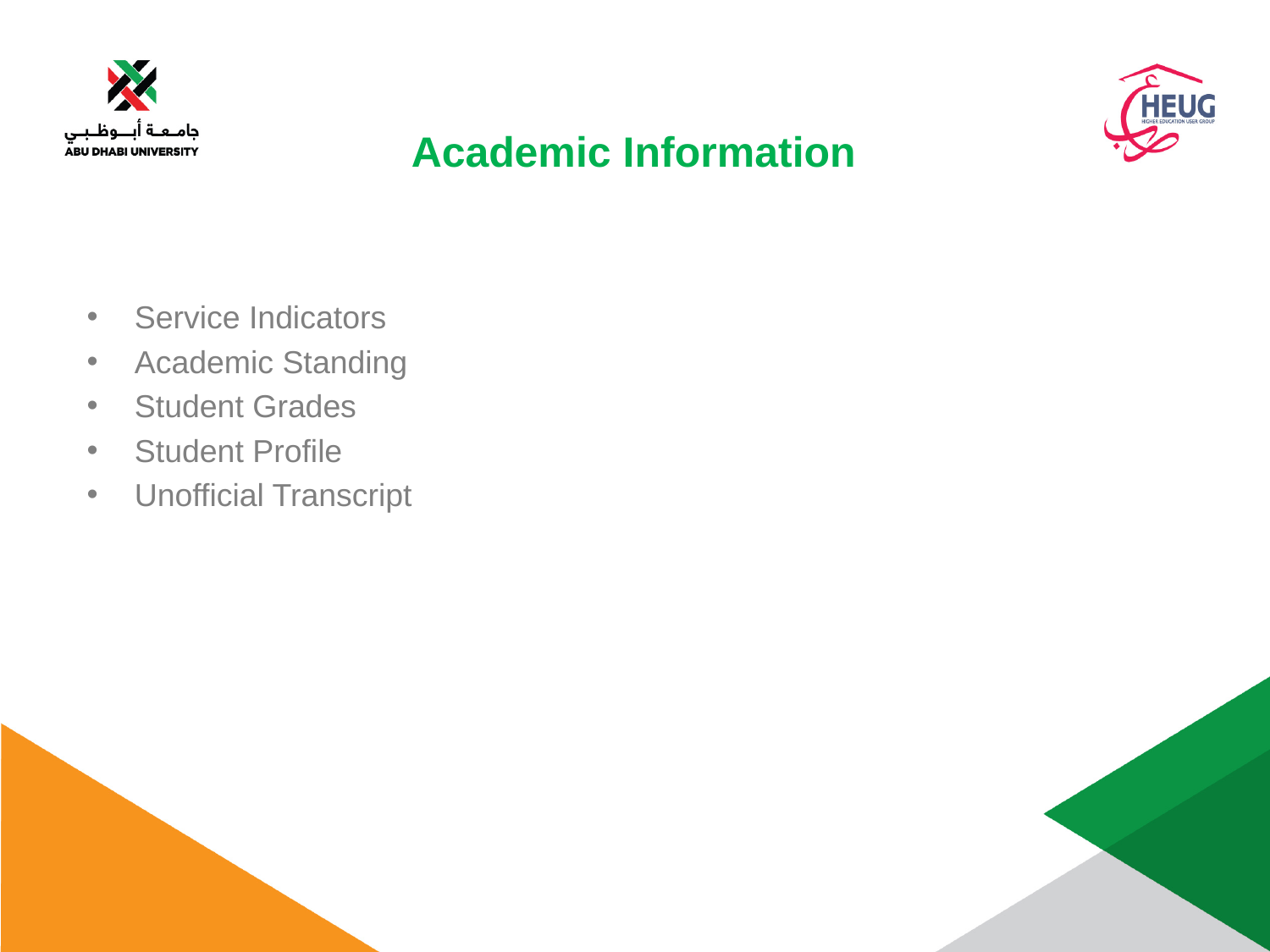

Academic Information
Service Indicators
Academic Standing
Student Grades
Student Profile
Unofficial Transcript